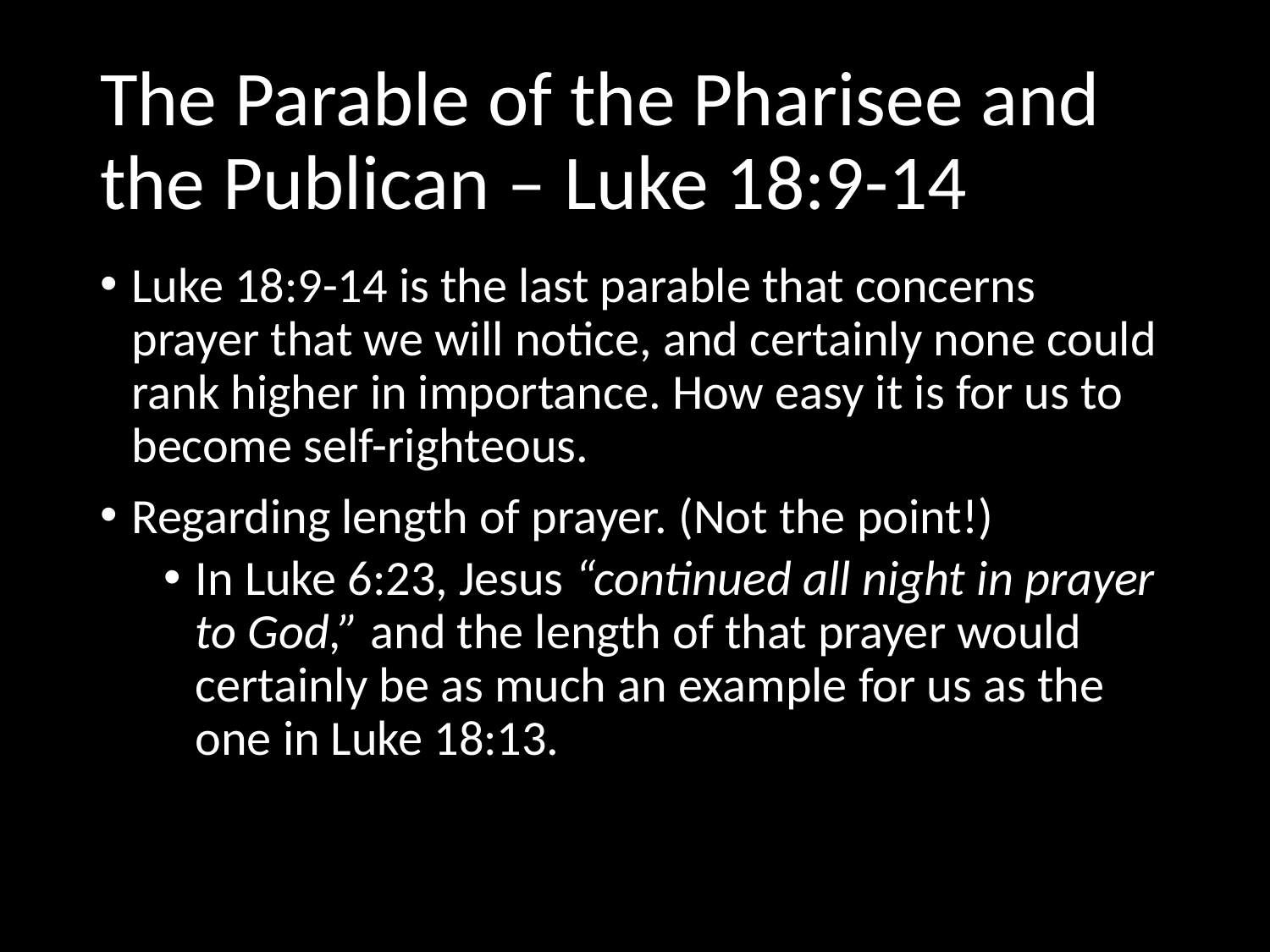

# The Parable of the Pharisee and the Publican – Luke 18:9-14
Luke 18:9-14 is the last parable that concerns prayer that we will notice, and certainly none could rank higher in importance. How easy it is for us to become self-righteous.
Regarding length of prayer. (Not the point!)
In Luke 6:23, Jesus “continued all night in prayer to God,” and the length of that prayer would certainly be as much an example for us as the one in Luke 18:13.